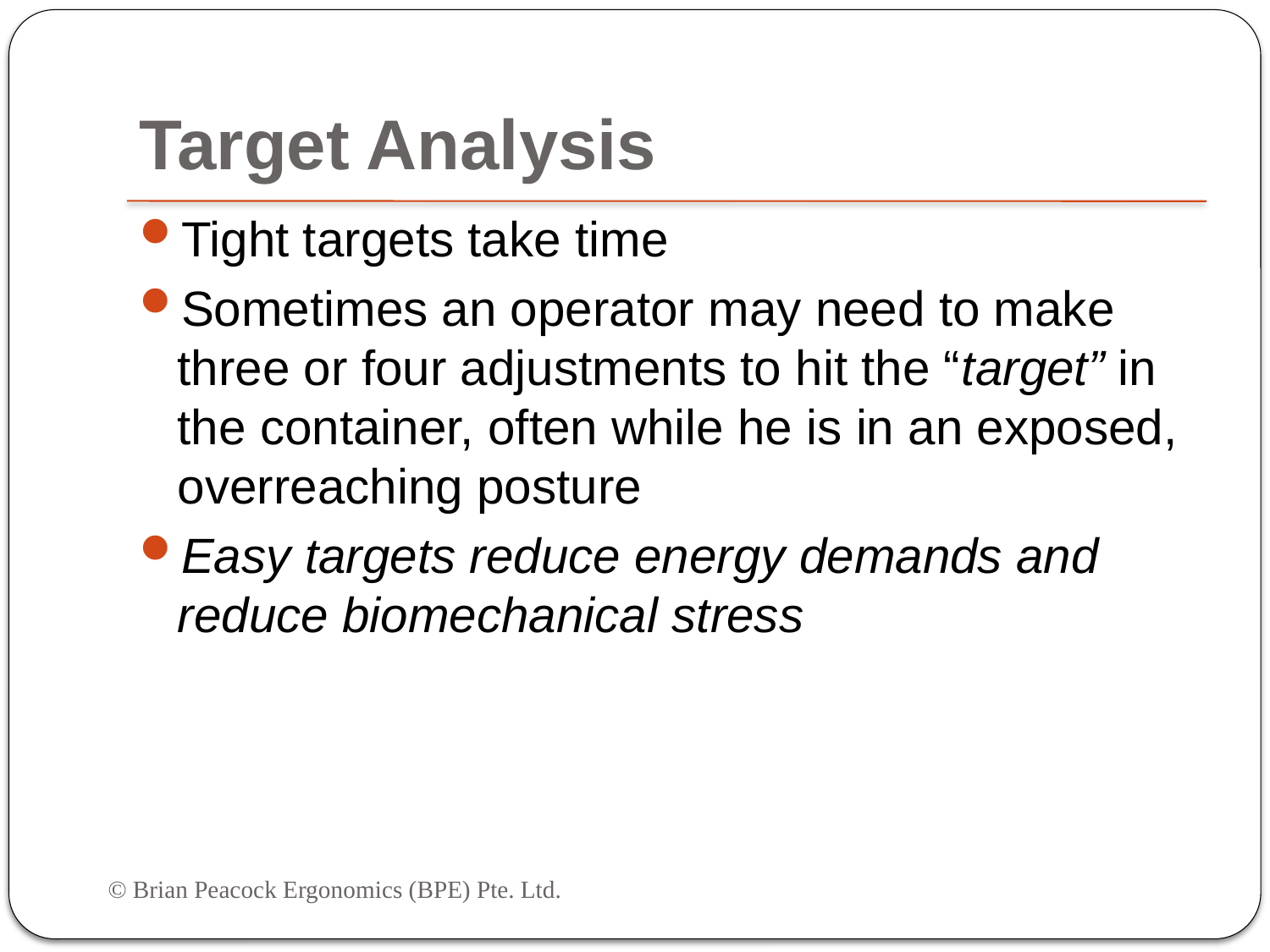

# Target Analysis
Tight targets take time
Sometimes an operator may need to make three or four adjustments to hit the “target” in the container, often while he is in an exposed, overreaching posture
Easy targets reduce energy demands and reduce biomechanical stress
© Brian Peacock Ergonomics (BPE) Pte. Ltd.